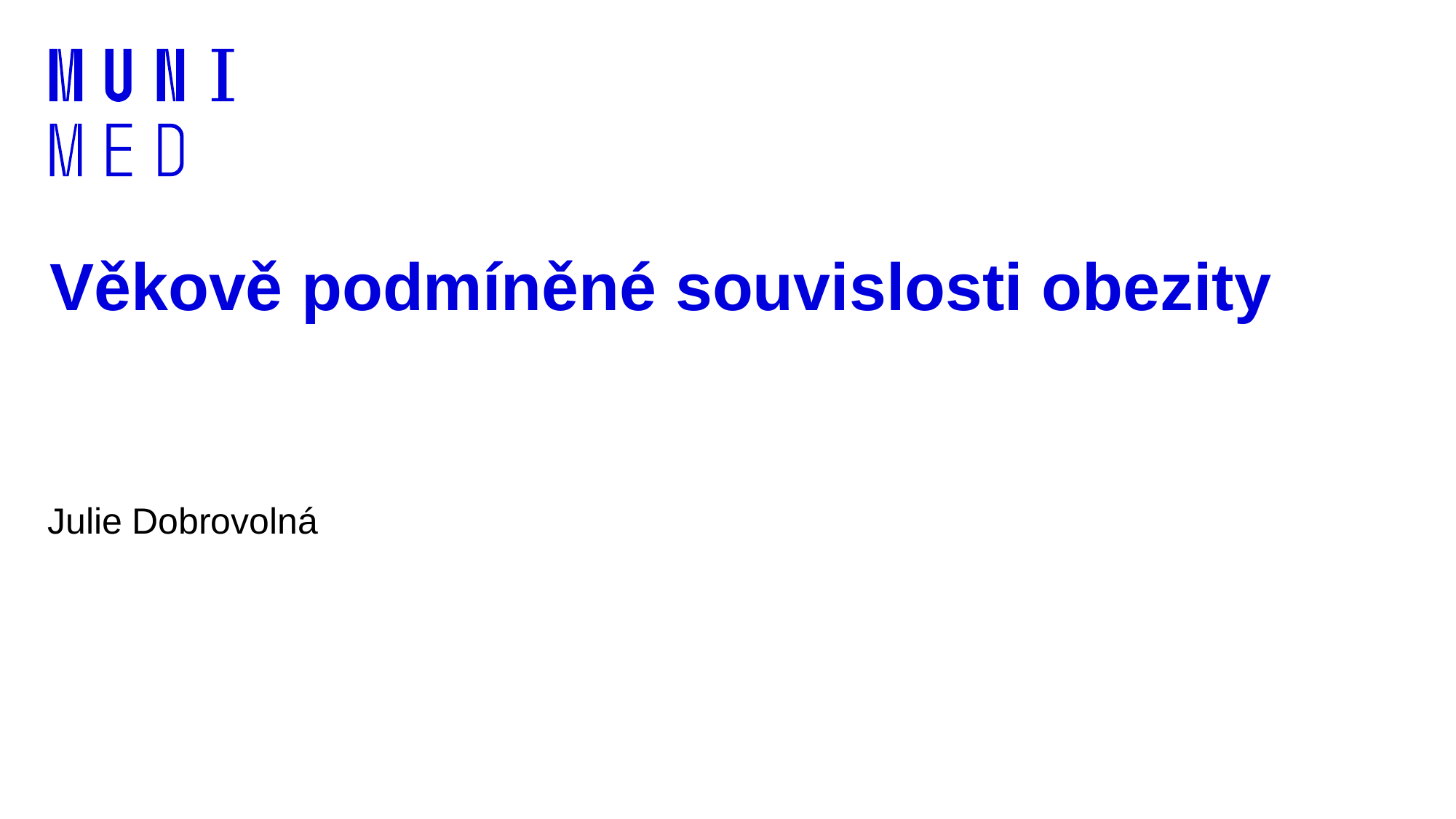

# Věkově podmíněné souvislosti obezity
Julie Dobrovolná